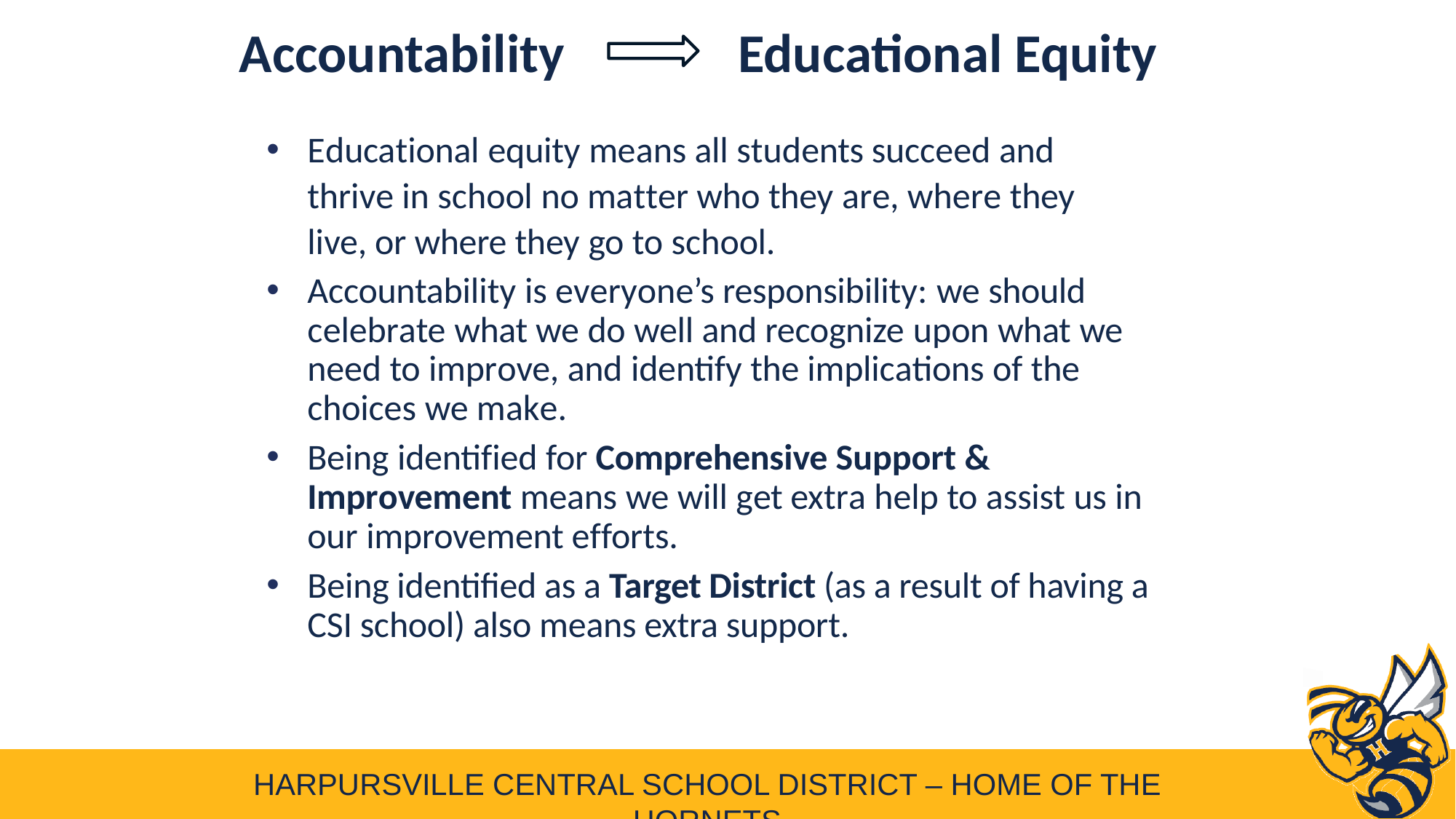

Accountability	Educational Equity

Educational equity means all students succeed and thrive in school no matter who they are, where they live, or where they go to school.
Accountability is everyone’s responsibility: we should celebrate what we do well and recognize upon what we need to improve, and identify the implications of the choices we make.
Being identified for Comprehensive Support & Improvement means we will get extra help to assist us in our improvement efforts.
Being identified as a Target District (as a result of having a CSI school) also means extra support.